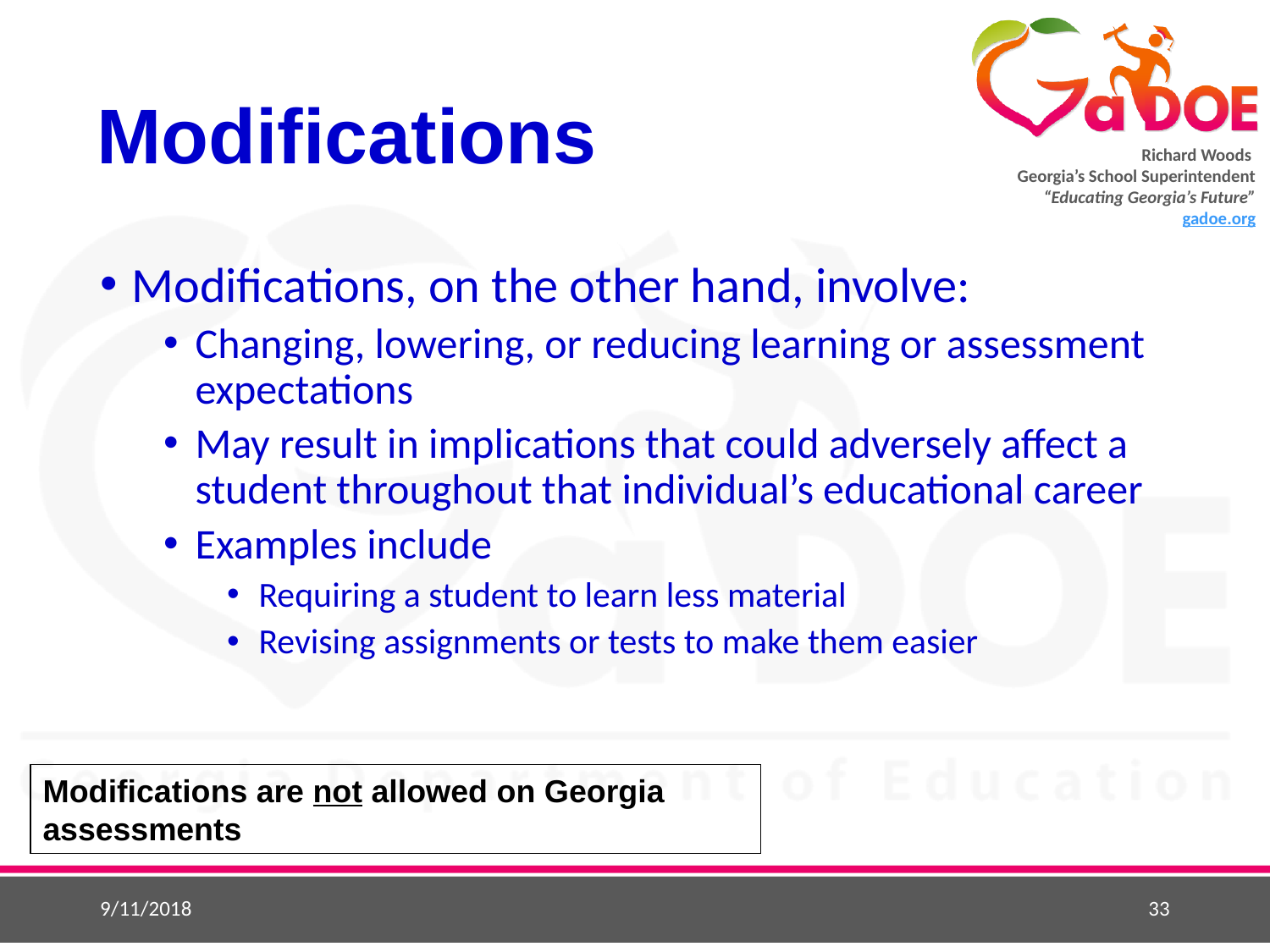

# Modifications
Modifications, on the other hand, involve:
Changing, lowering, or reducing learning or assessment expectations
May result in implications that could adversely affect a student throughout that individual’s educational career
Examples include
Requiring a student to learn less material
Revising assignments or tests to make them easier
Modifications are not allowed on Georgia assessments
9/11/2018
33